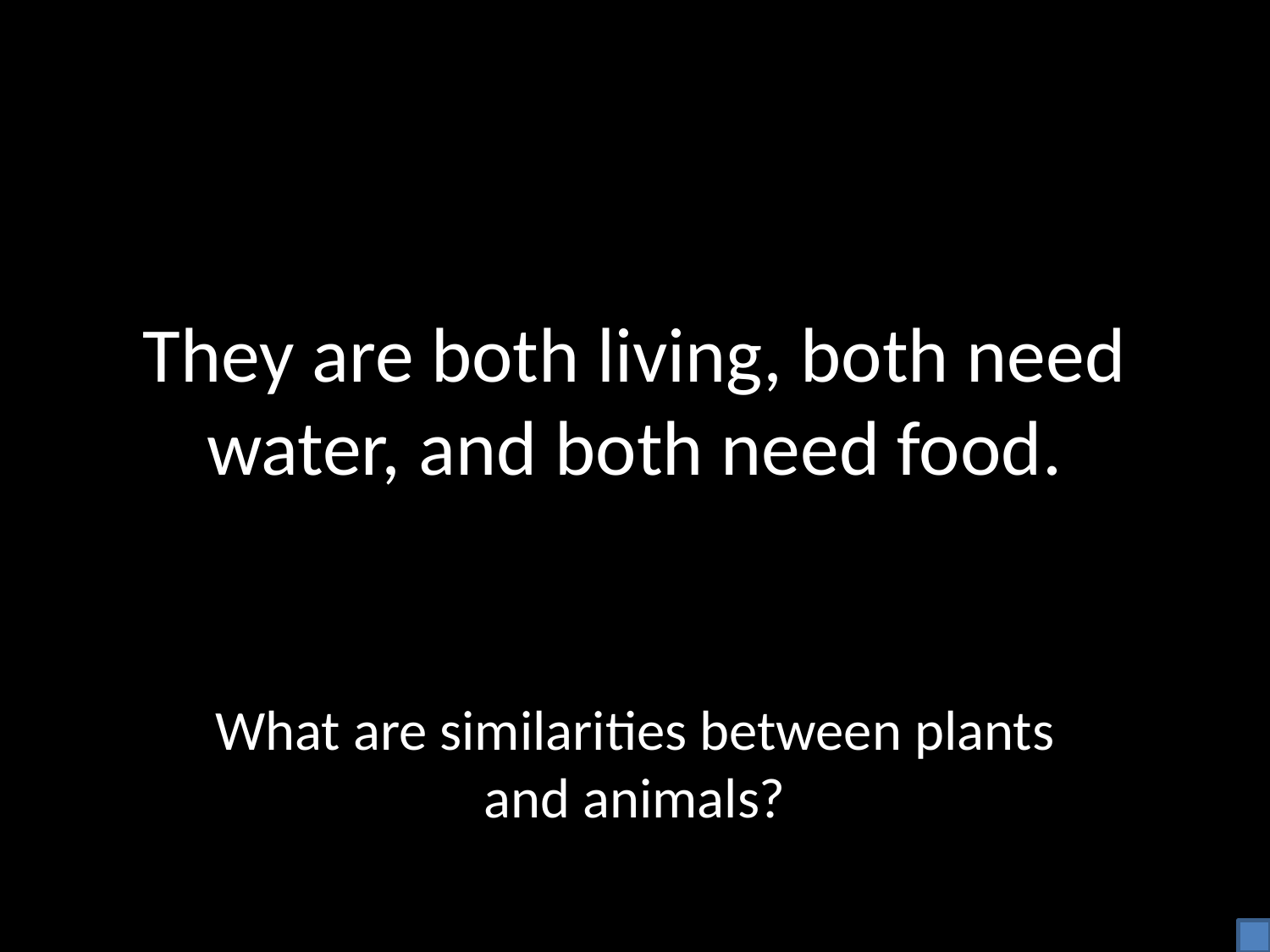

# They are both living, both need water, and both need food.
What are similarities between plants and animals?